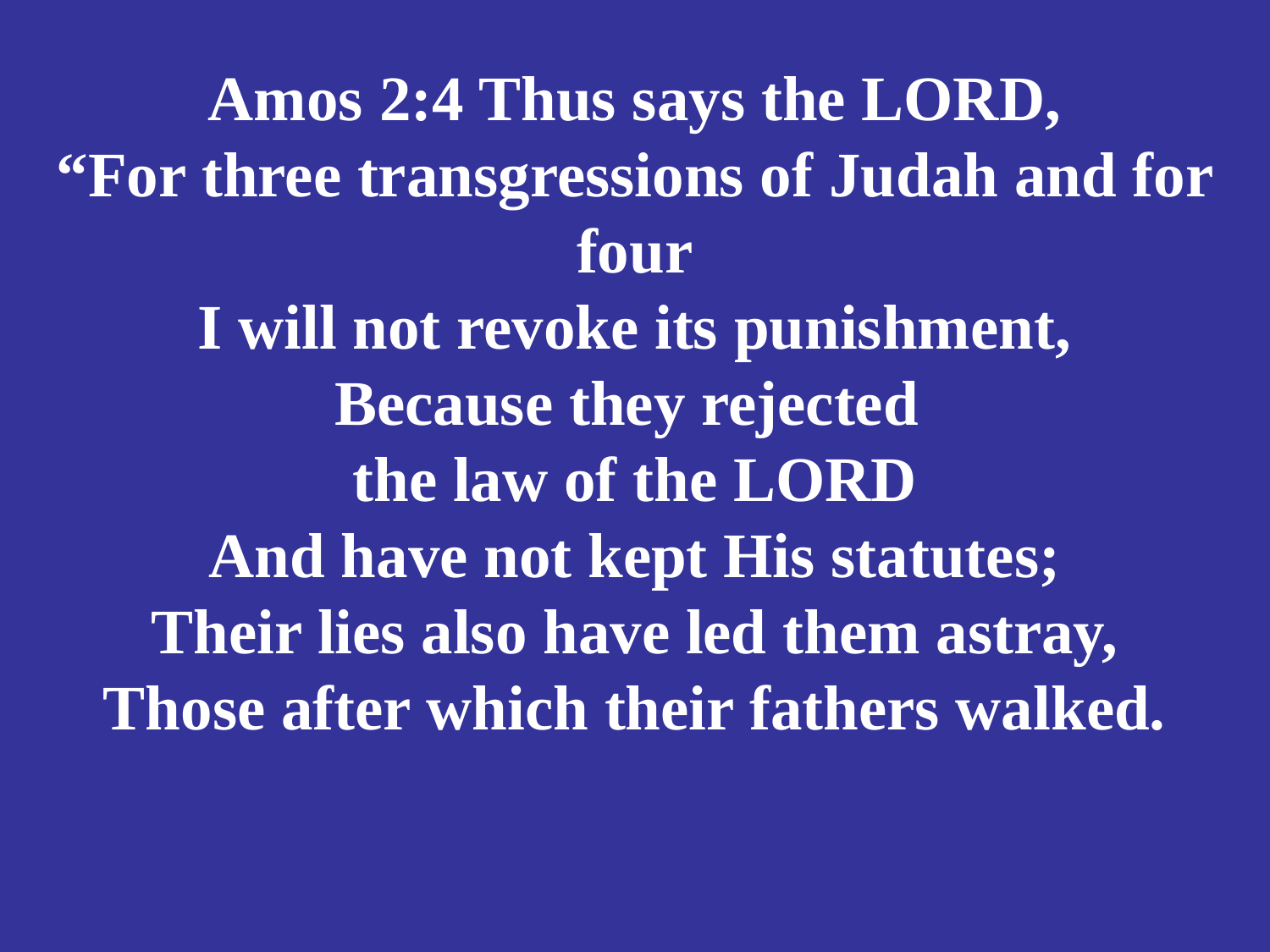

# Amos 2:4 Thus says the LORD, “For three transgressions of Judah and for four I will not revoke its punishment, Because they rejected the law of the LORD And have not kept His statutes; Their lies also have led them astray, Those after which their fathers walked.